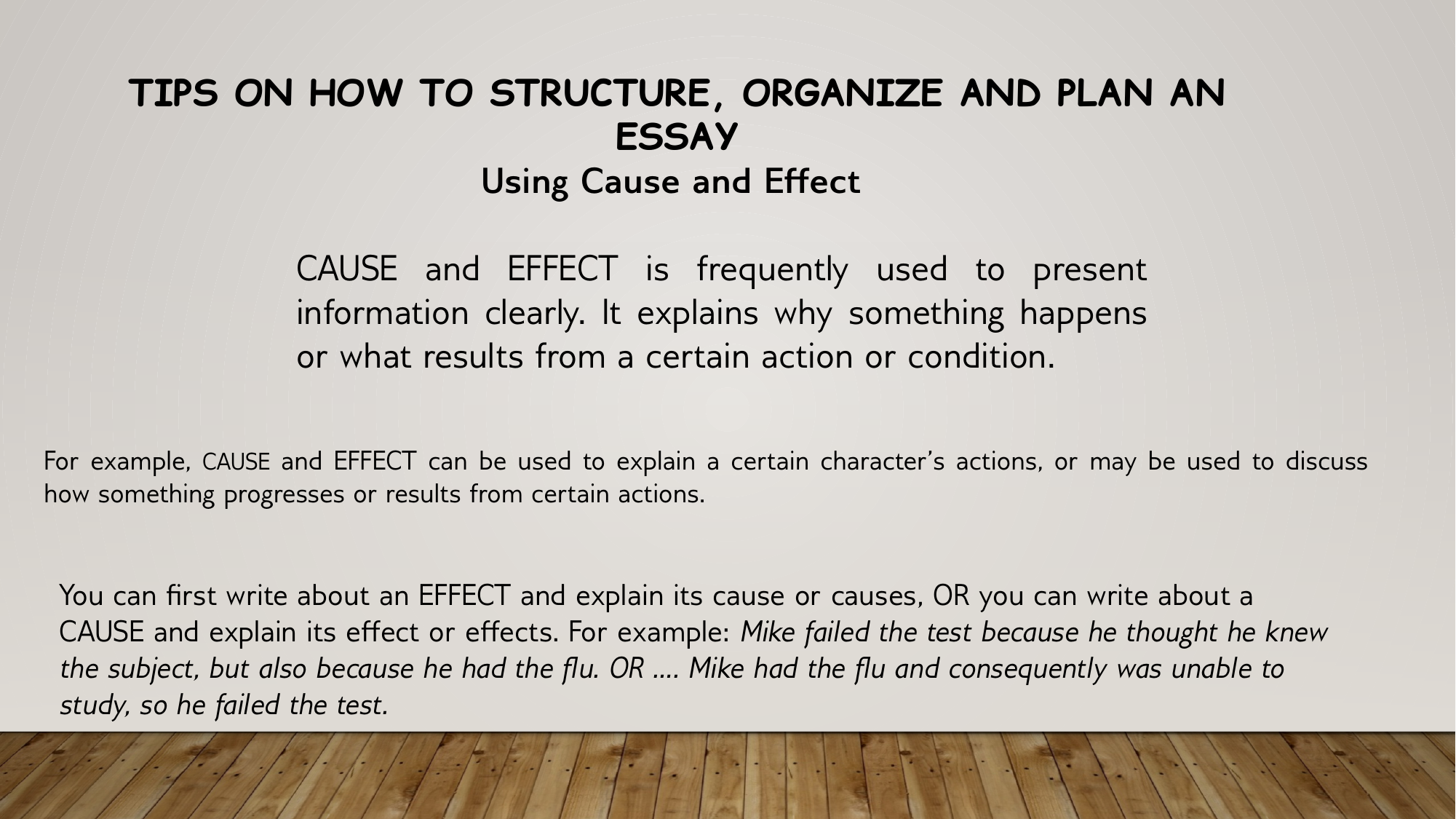

TIPS ON HOW TO STRUCTURE, ORGANIZE AND PLAN AN ESSAY
Using Cause and Effect
CAUSE and EFFECT is frequently used to present information clearly. It explains why something happens or what results from a certain action or condition.
For example, CAUSE and EFFECT can be used to explain a certain character’s actions, or may be used to discuss how something progresses or results from certain actions.
You can first write about an EFFECT and explain its cause or causes, OR you can write about a CAUSE and explain its effect or effects. For example: Mike failed the test because he thought he knew the subject, but also because he had the flu. OR …. Mike had the flu and consequently was unable to study, so he failed the test.